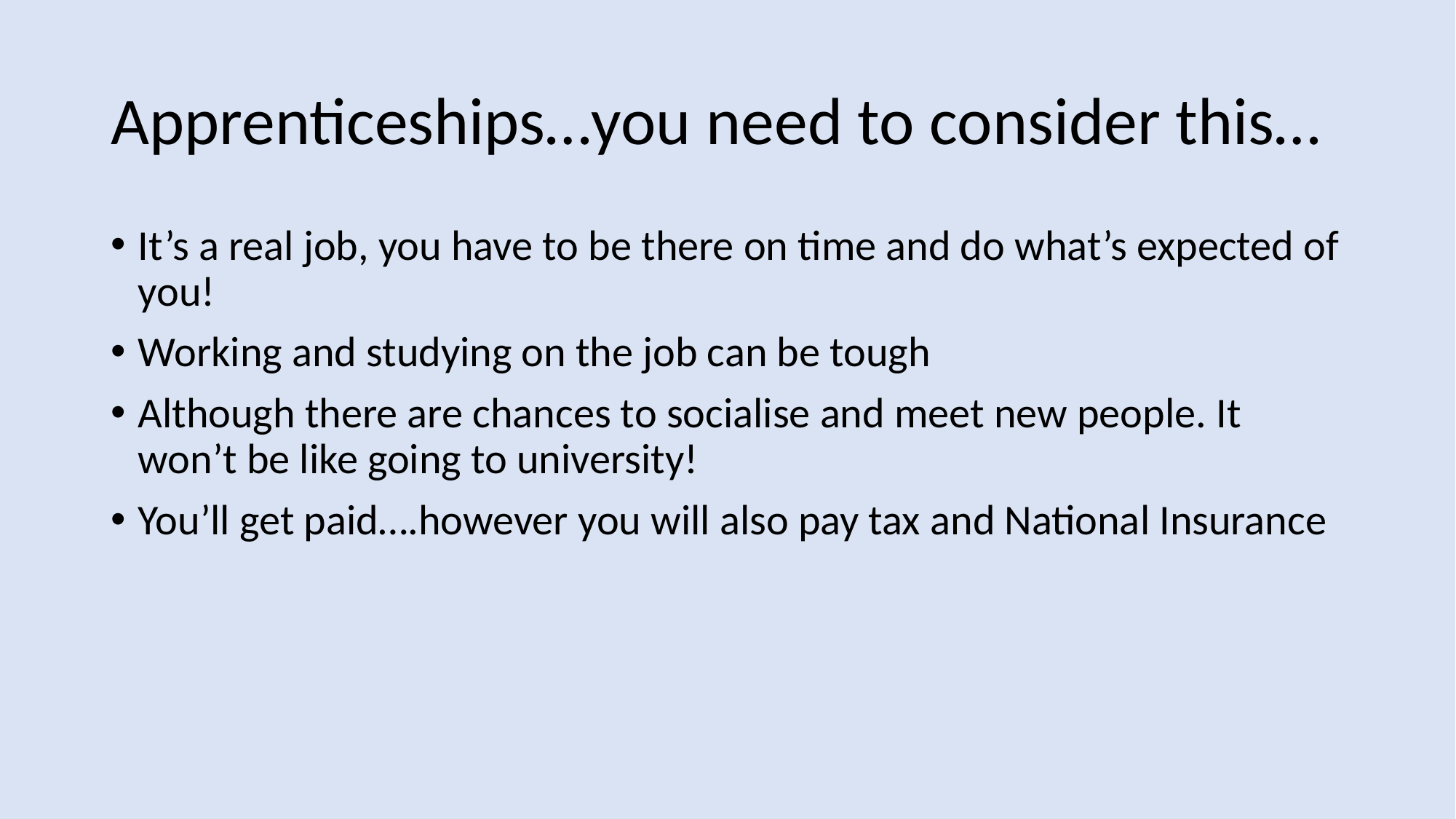

# Apprenticeships…you need to consider this…
It’s a real job, you have to be there on time and do what’s expected of you!
Working and studying on the job can be tough
Although there are chances to socialise and meet new people. It won’t be like going to university!
You’ll get paid….however you will also pay tax and National Insurance